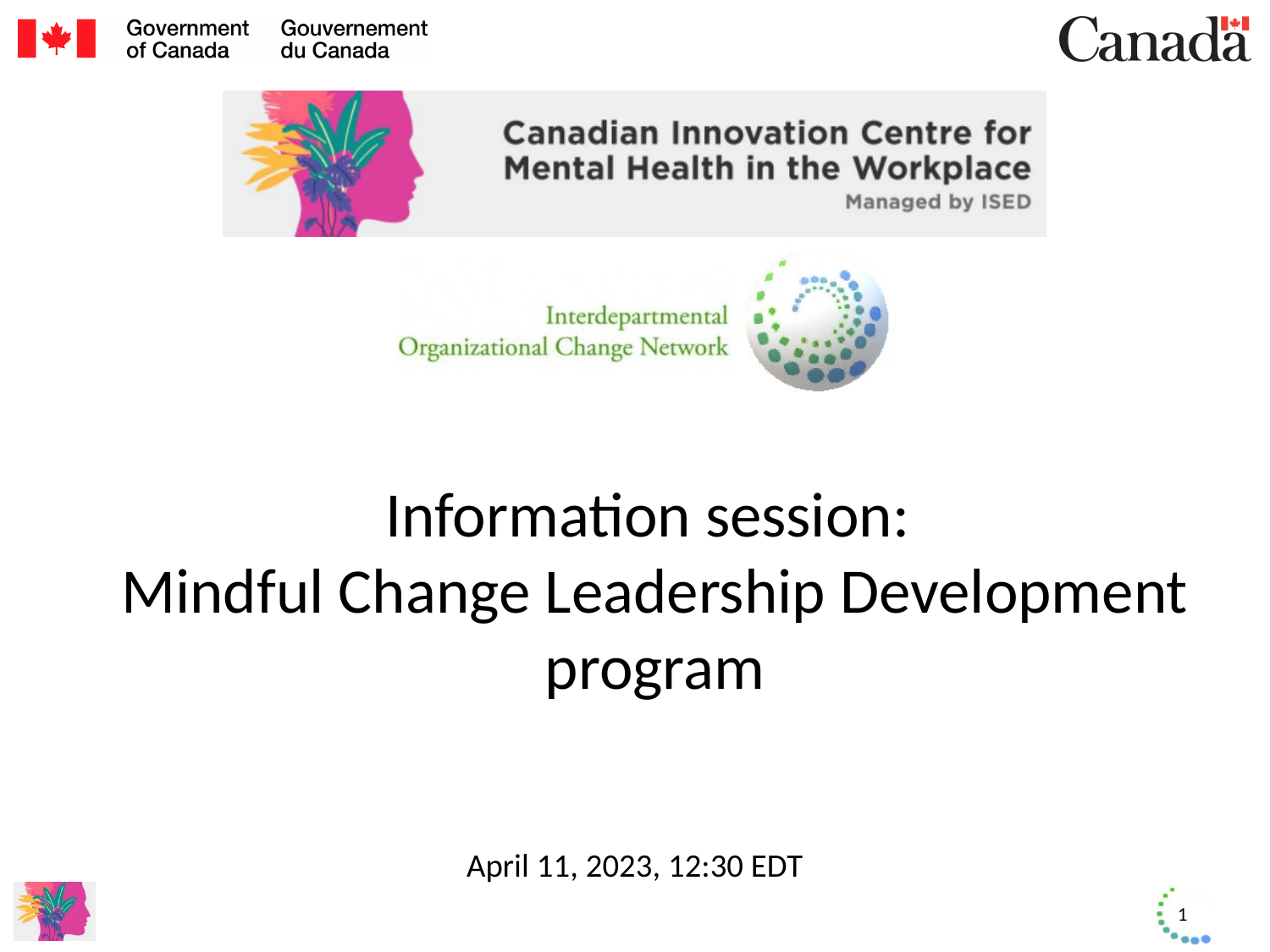

# Information session: Mindful Change Leadership Development program

April 11, 2023, 12:30 EDT